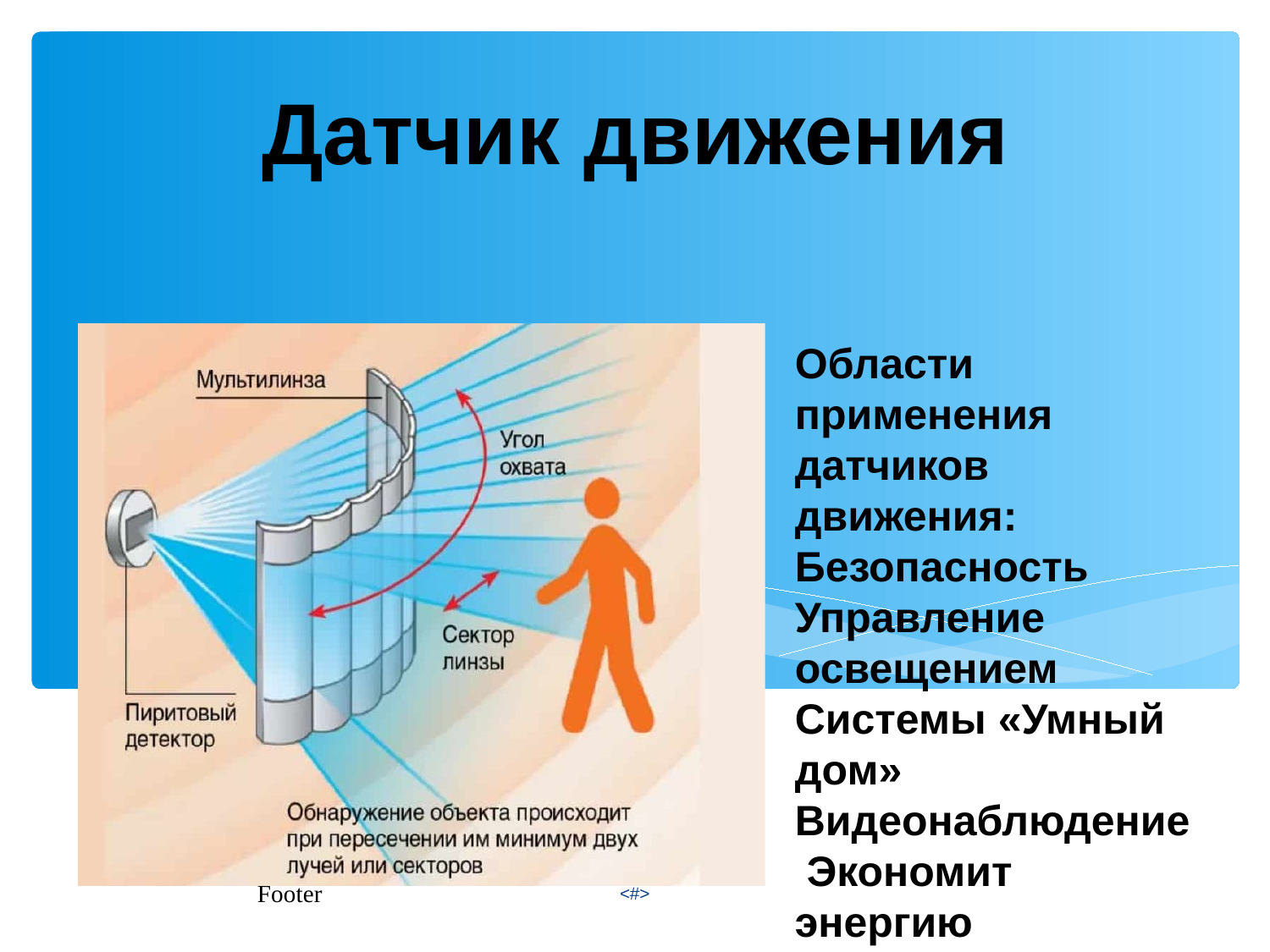

Датчик движения

Области применения датчиков движения:
Безопасность
Управление освещением
Системы «Умный дом»
Видеонаблюдение
 Экономит энергию